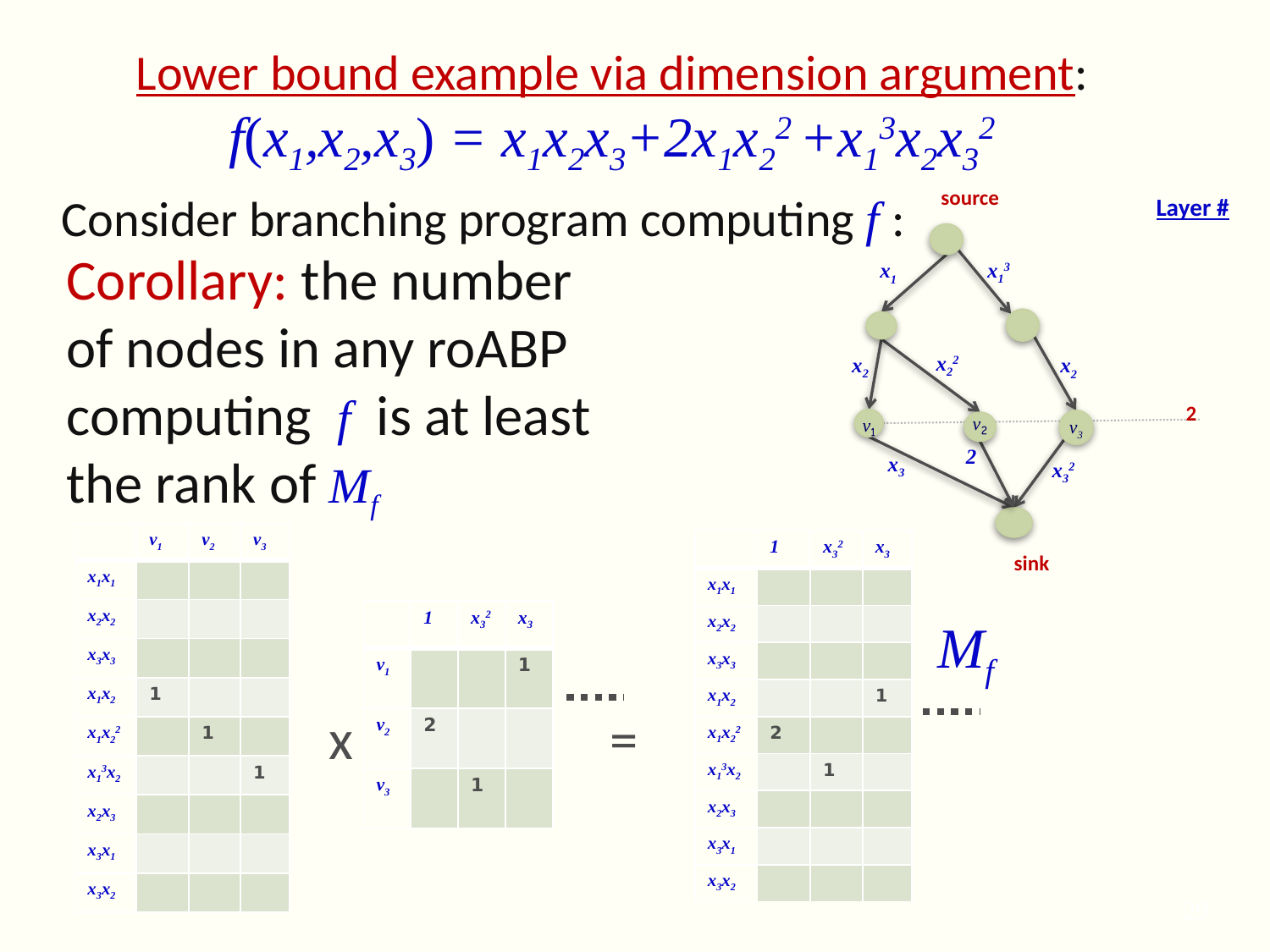

Lower bound example via dimension argument: f(x1,x2,x3) = x1x2x3+2x1x22 +x13x2x32
Consider branching program computing f :
source
Layer #

Corollary: the number of nodes in any roABP computing  f  is at least the rank of Mf
x13
x1

x22
x2
x2
2
v1
v3
v2
2
x3
x32

|  | v1 | v2 | v3 |
| --- | --- | --- | --- |
| x1x1 |  |  |  |
| x2x2 |  |  |  |
| x3x3 |  |  |  |
| x1x2 | 1 |  |  |
| x1x22 |  | 1 |  |
| x13x2 |  |  | 1 |
| x2x3 |  |  |  |
| x3x1 |  |  |  |
| x3x2 |  |  |  |
|  | 1 | x32 | x3 |
| --- | --- | --- | --- |
| x1x1 |  |  |  |
| x2x2 |  |  |  |
| x3x3 |  |  |  |
| x1x2 |  |  | 1 |
| x1x22 | 2 |  |  |
| x13x2 |  | 1 |  |
| x2x3 |  |  |  |
| x3x1 |  |  |  |
| x3x2 |  |  |  |
sink
|  | 1 | x32 | x3 |
| --- | --- | --- | --- |
| v1 |  |  | 1 |
| v2 | 2 |  |  |
| v3 |  | 1 |  |
Mf

=
x
29